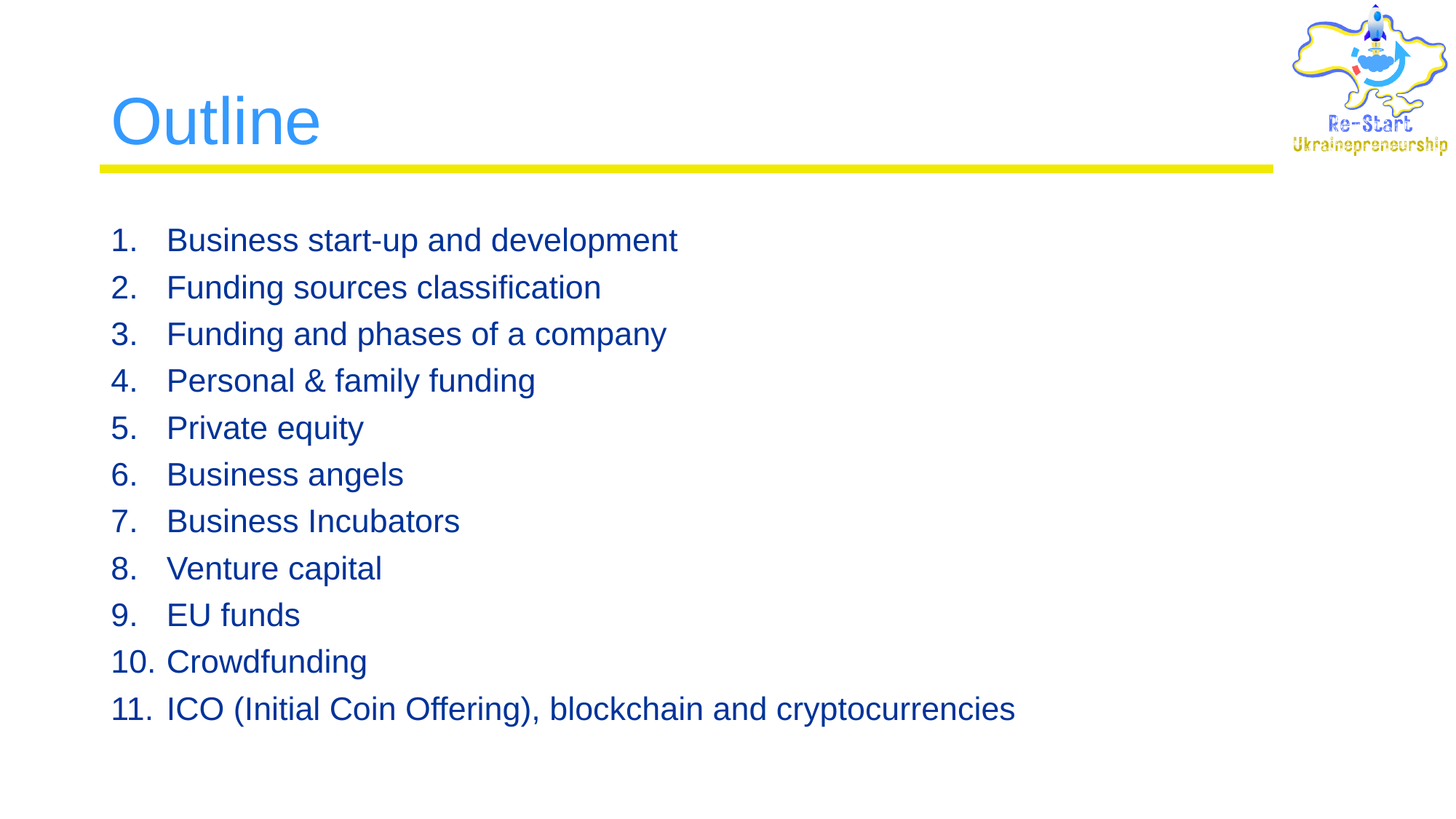

# Outline
Business start-up and development
Funding sources classification
Funding and phases of a company
Personal & family funding
Private equity
Business angels
Business Incubators
Venture capital
EU funds
Crowdfunding
ICO (Initial Coin Offering), blockchain and cryptocurrencies